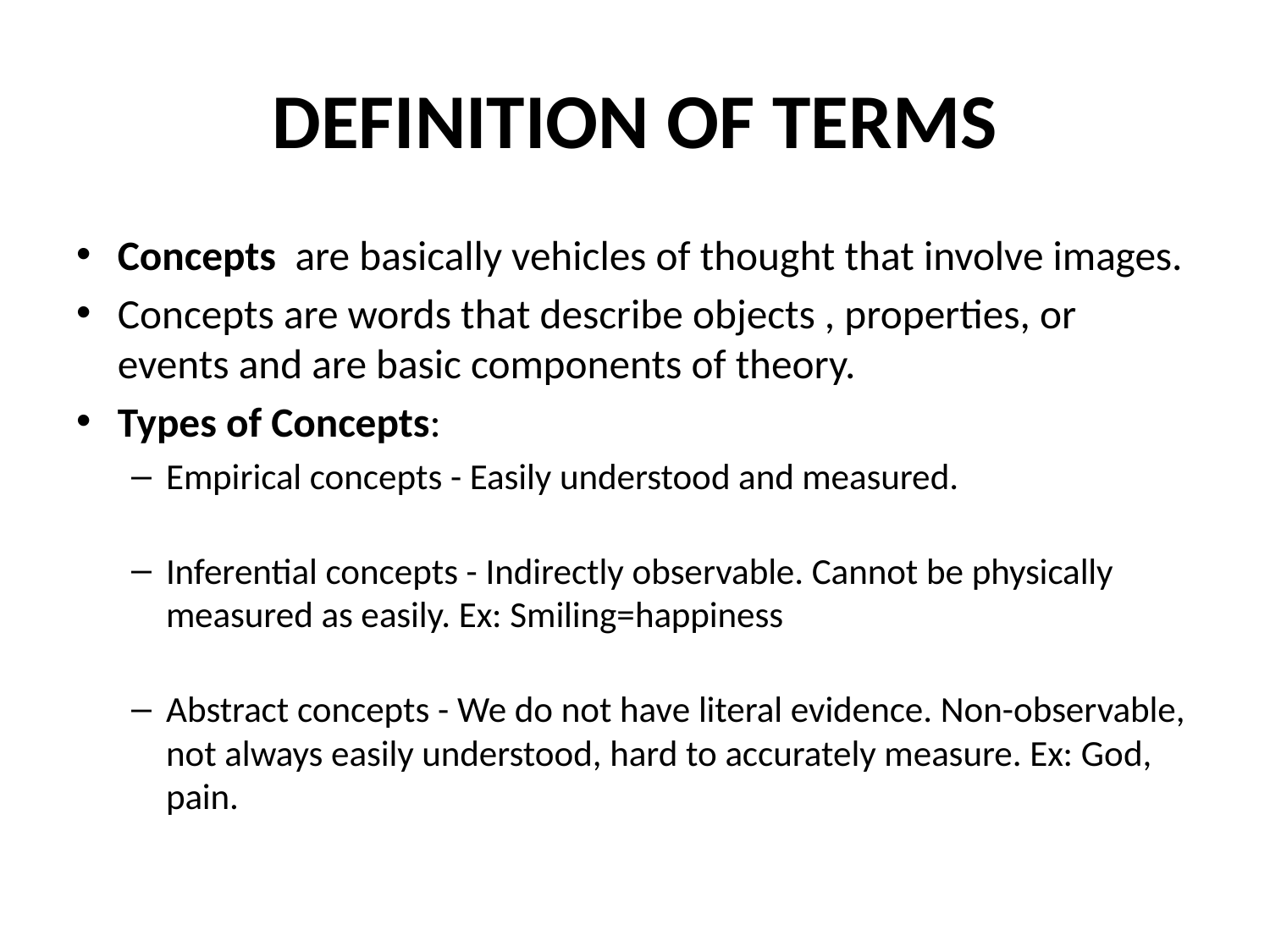

# DEFINITION OF TERMS
Concepts  are basically vehicles of thought that involve images.
Concepts are words that describe objects , properties, or events and are basic components of theory.
Types of Concepts:
Empirical concepts - Easily understood and measured.
Inferential concepts - Indirectly observable. Cannot be physically measured as easily. Ex: Smiling=happiness
Abstract concepts - We do not have literal evidence. Non-observable, not always easily understood, hard to accurately measure. Ex: God, pain.